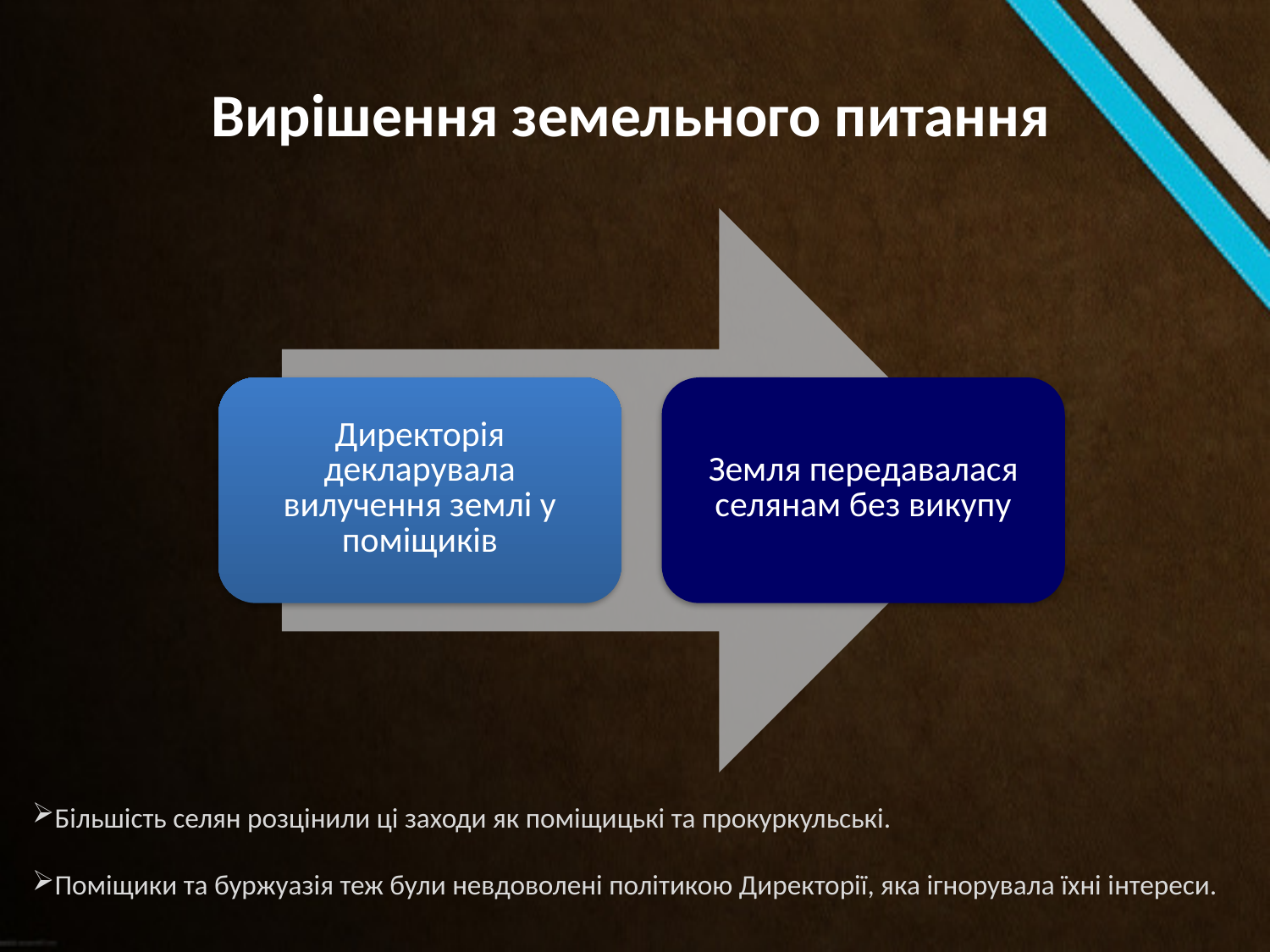

# Вирішення земельного питання
Директорія декларувала вилучення землі у поміщиків
Земля передавалася селянам без викупу
Більшість селян розцінили ці заходи як поміщицькі та прокуркульські.

Поміщики та буржуазія теж були невдоволені політикою Директорії, яка ігнорувала їхні інтереси.